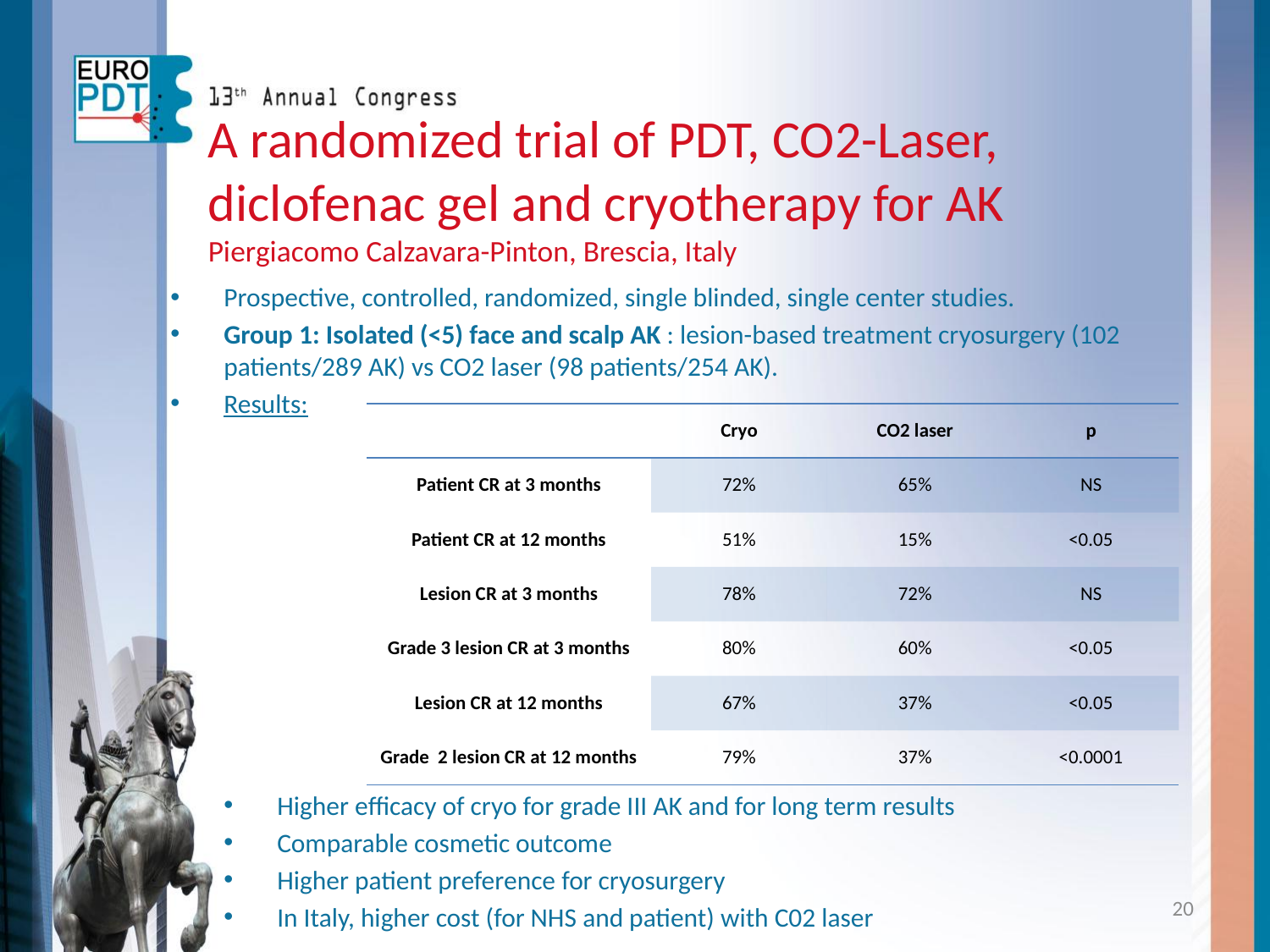

A randomized trial of PDT, CO2-Laser, diclofenac gel and cryotherapy for AK
Piergiacomo Calzavara-Pinton, Brescia, Italy
Prospective, controlled, randomized, single blinded, single center studies.
Group 1: Isolated (<5) face and scalp AK : lesion-based treatment cryosurgery (102 patients/289 AK) vs CO2 laser (98 patients/254 AK).
Results:

Higher efficacy of cryo for grade III AK and for long term results
Comparable cosmetic outcome
Higher patient preference for cryosurgery
In Italy, higher cost (for NHS and patient) with C02 laser

|  | Cryo | CO2 laser | p |
| --- | --- | --- | --- |
| Patient CR at 3 months | 72% | 65% | NS |
| Patient CR at 12 months | 51% | 15% | <0.05 |
| Lesion CR at 3 months | 78% | 72% | NS |
| Grade 3 lesion CR at 3 months | 80% | 60% | <0.05 |
| Lesion CR at 12 months | 67% | 37% | <0.05 |
| Grade 2 lesion CR at 12 months | 79% | 37% | <0.0001 |
20